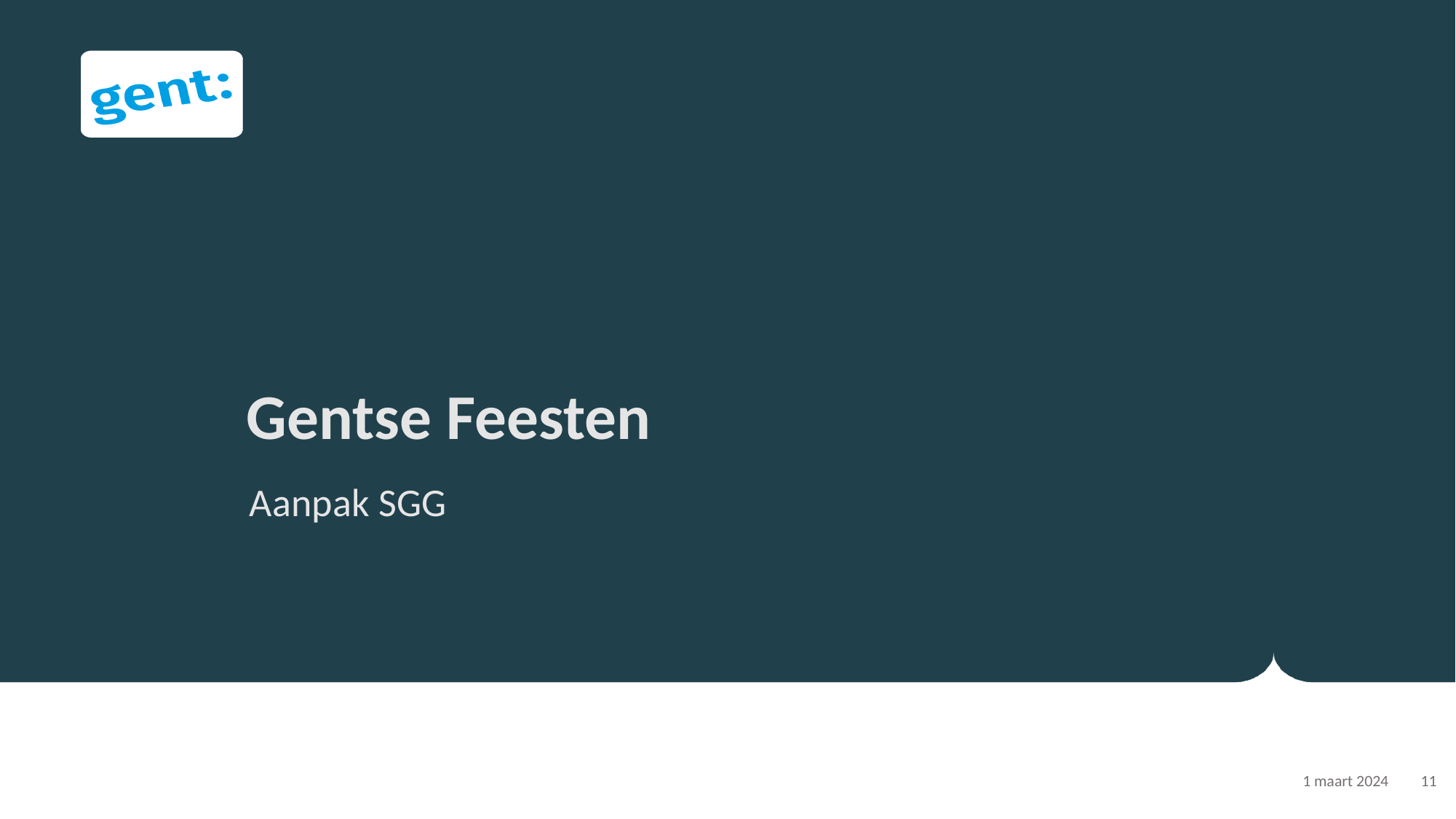

# Gentse Feesten
Aanpak SGG
1 maart 2024
11